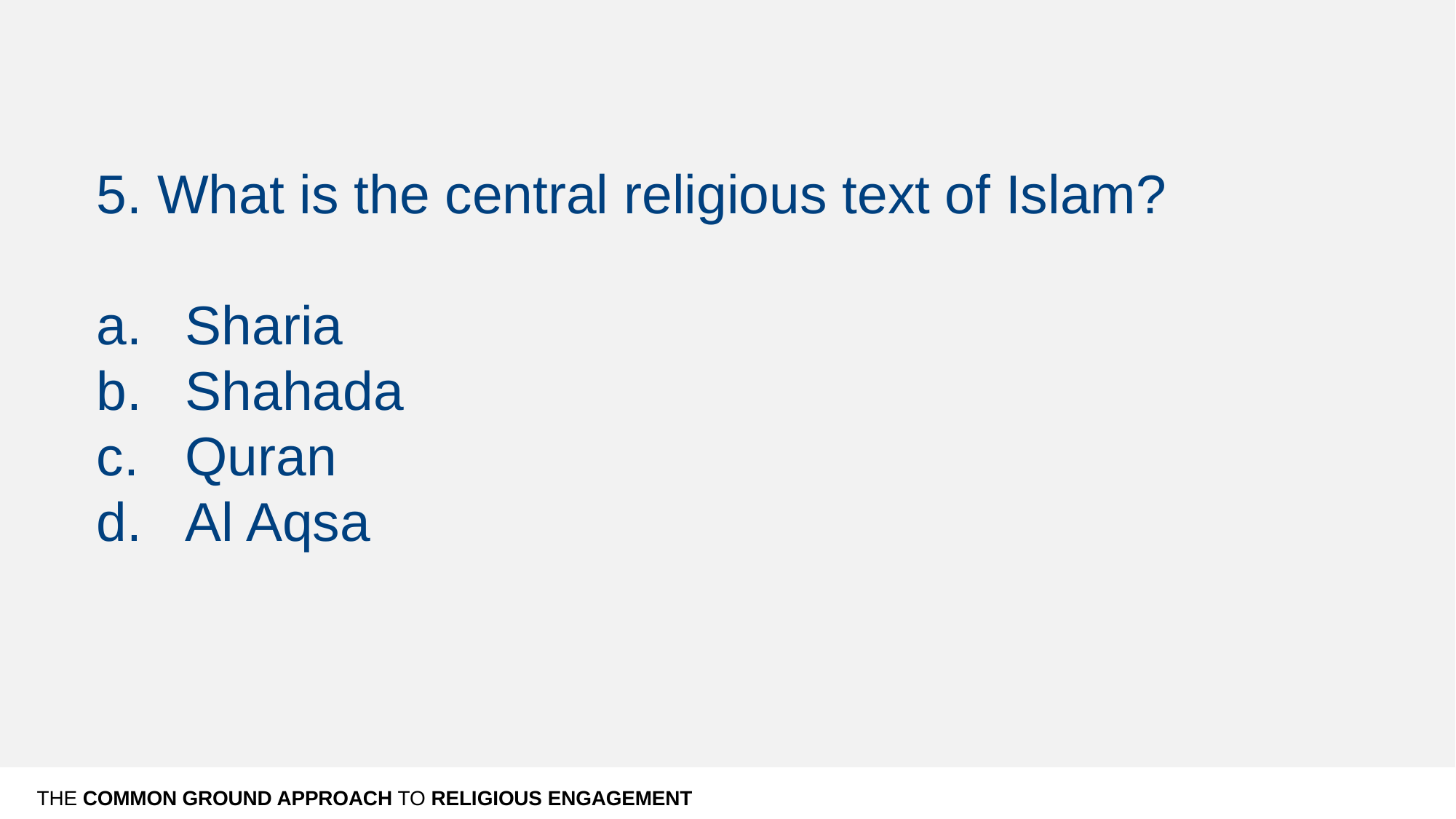

5. What is the central religious text of Islam?

Sharia
Shahada
Quran
Al Aqsa